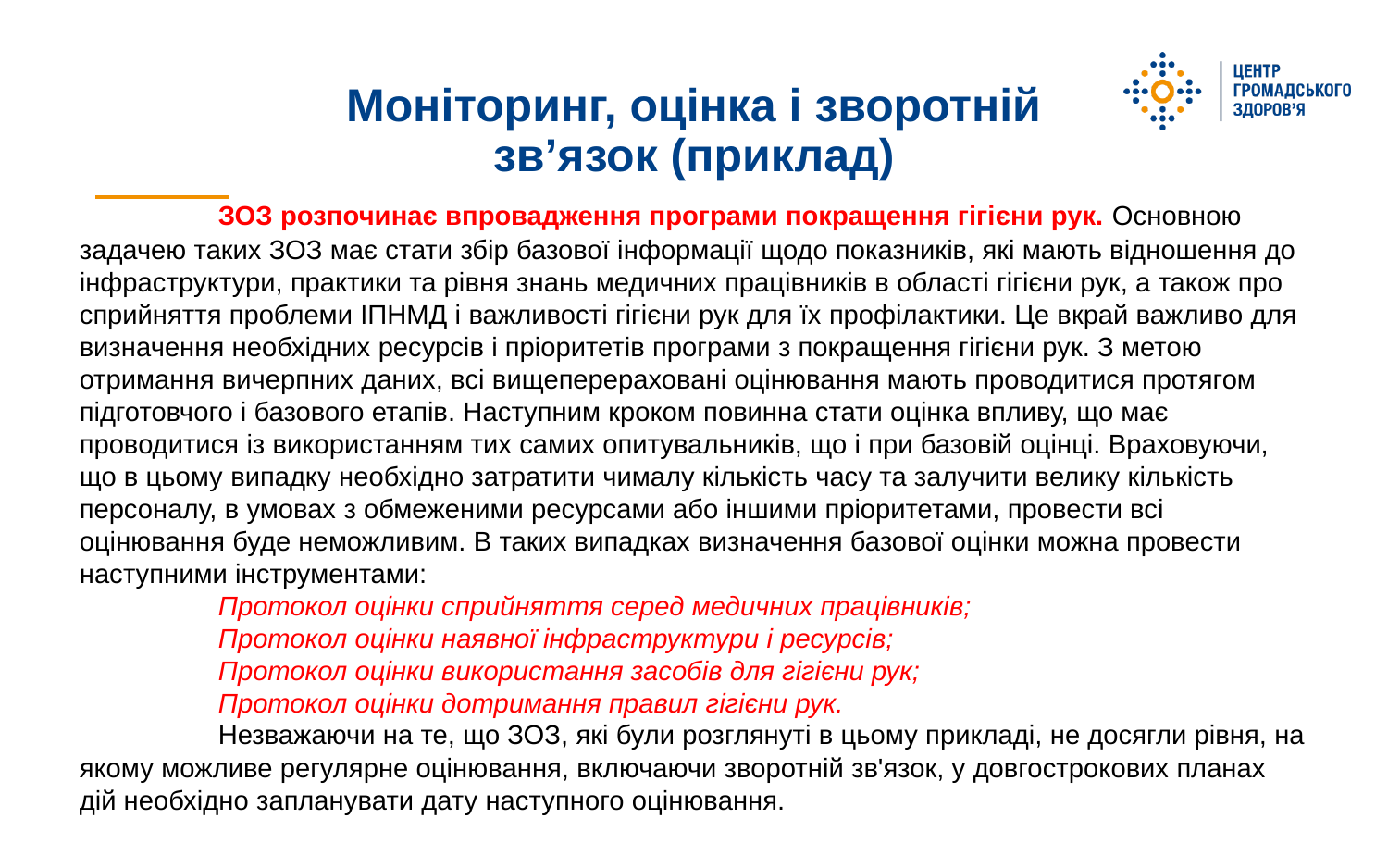

# Моніторинг, оцінка і зворотній зв’язок (приклад)
	ЗОЗ розпочинає впровадження програми покращення гігієни рук. Основною задачею таких ЗОЗ має стати збір базової інформації щодо показників, які мають відношення до інфраструктури, практики та рівня знань медичних працівників в області гігієни рук, а також про сприйняття проблеми ІПНМД і важливості гігієни рук для їх профілактики. Це вкрай важливо для визначення необхідних ресурсів і пріоритетів програми з покращення гігієни рук. З метою отримання вичерпних даних, всі вищеперераховані оцінювання мають проводитися протягом підготовчого і базового етапів. Наступним кроком повинна стати оцінка впливу, що має проводитися із використанням тих самих опитувальників, що і при базовій оцінці. Враховуючи, що в цьому випадку необхідно затратити чималу кількість часу та залучити велику кількість персоналу, в умовах з обмеженими ресурсами або іншими пріоритетами, провести всі оцінювання буде неможливим. В таких випадках визначення базової оцінки можна провести наступними інструментами:
	Протокол оцінки сприйняття серед медичних працівників;
	Протокол оцінки наявної інфраструктури і ресурсів;
	Протокол оцінки використання засобів для гігієни рук;
	Протокол оцінки дотримання правил гігієни рук.
	Незважаючи на те, що ЗОЗ, які були розглянуті в цьому прикладі, не досягли рівня, на якому можливе регулярне оцінювання, включаючи зворотній зв'язок, у довгострокових планах дій необхідно запланувати дату наступного оцінювання.